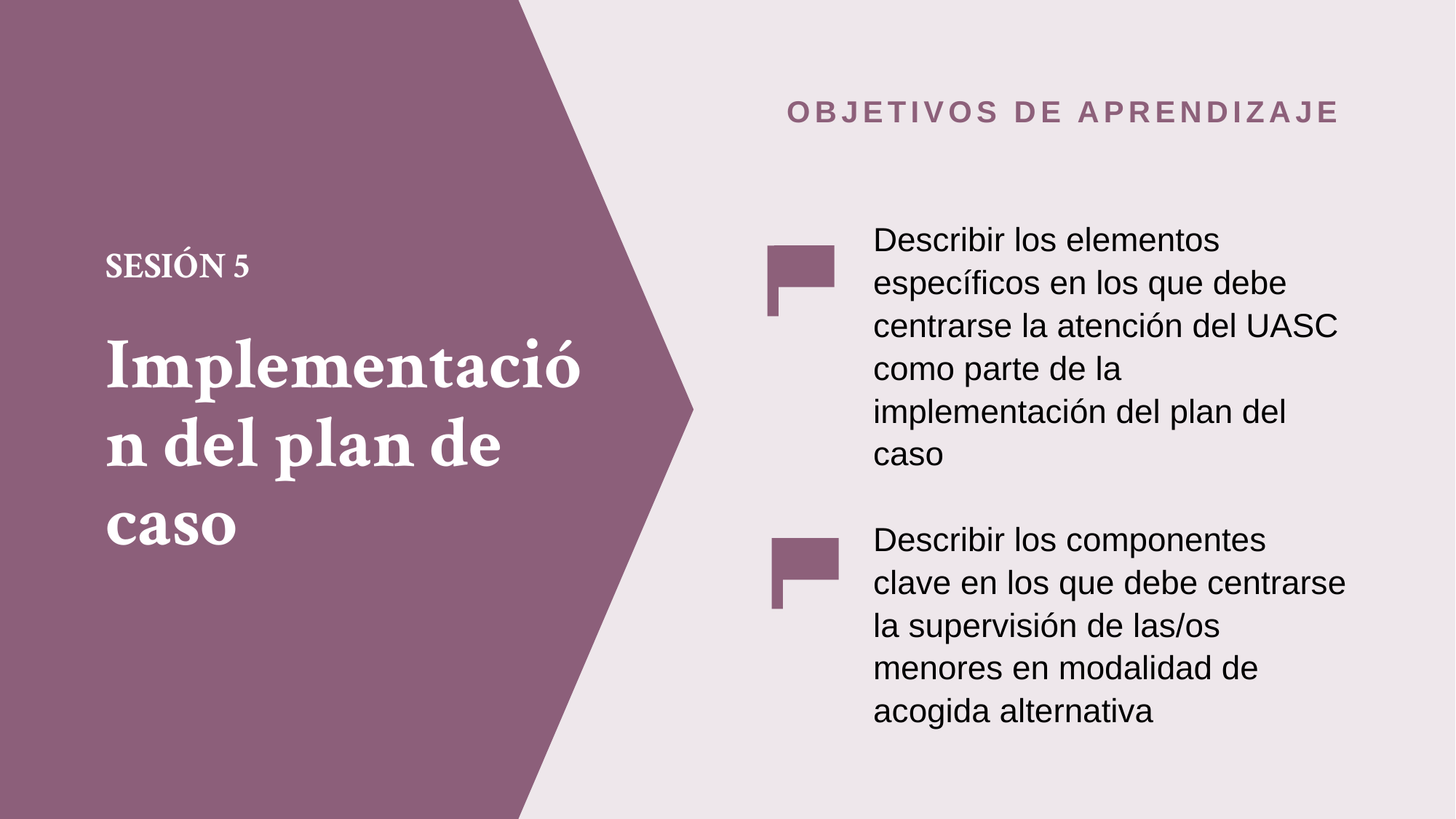

OBJETIVOS DE APRENDIZAJE
Describir los elementos específicos en los que debe centrarse la atención del UASC como parte de la implementación del plan del caso

Describir los componentes clave en los que debe centrarse la supervisión de las/os menores en modalidad de acogida alternativa

# SESIÓN 5 Implementación del plan de caso